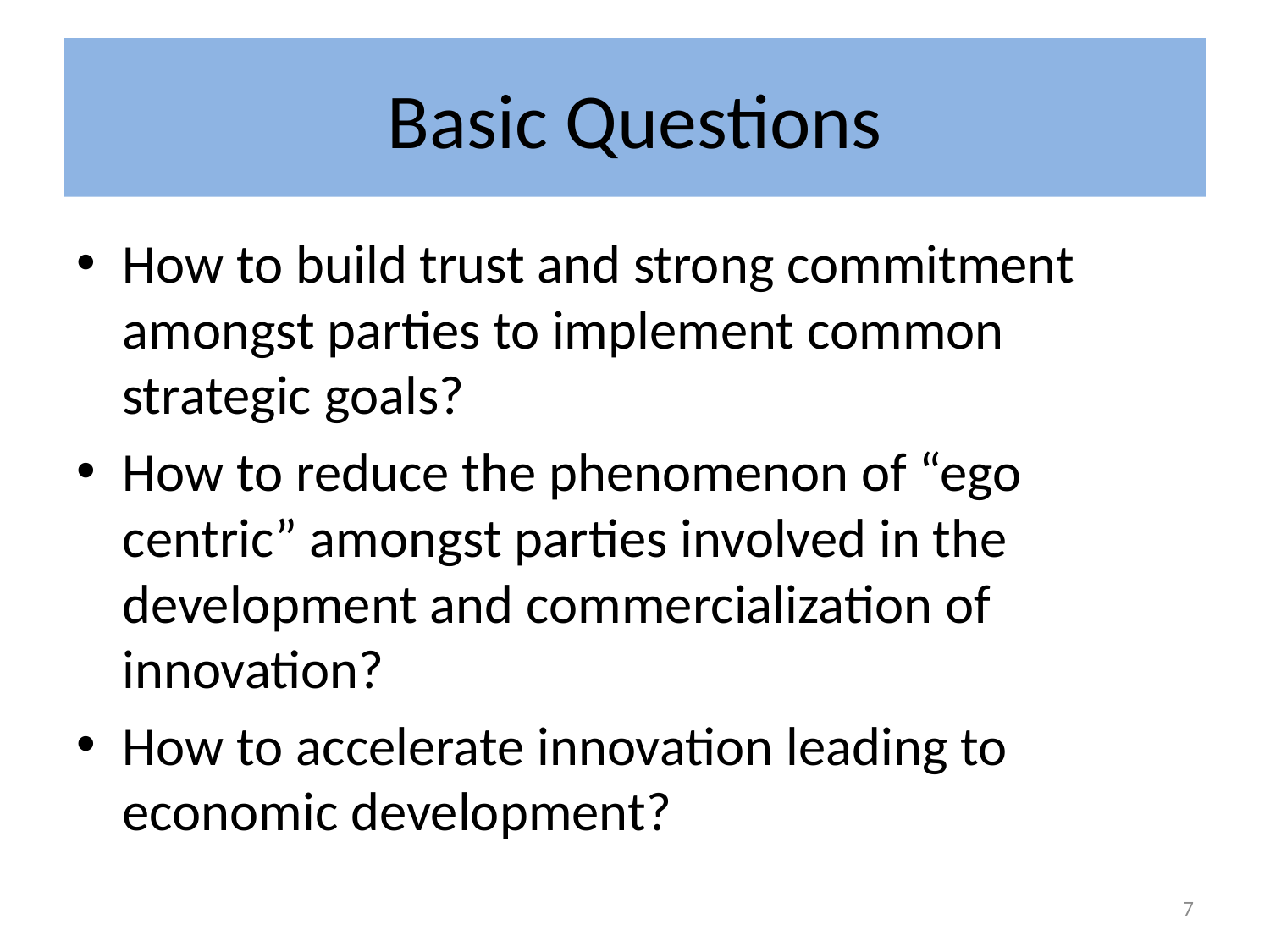

# Basic Questions
How to build trust and strong commitment amongst parties to implement common strategic goals?
How to reduce the phenomenon of “ego centric” amongst parties involved in the development and commercialization of innovation?
How to accelerate innovation leading to economic development?
7